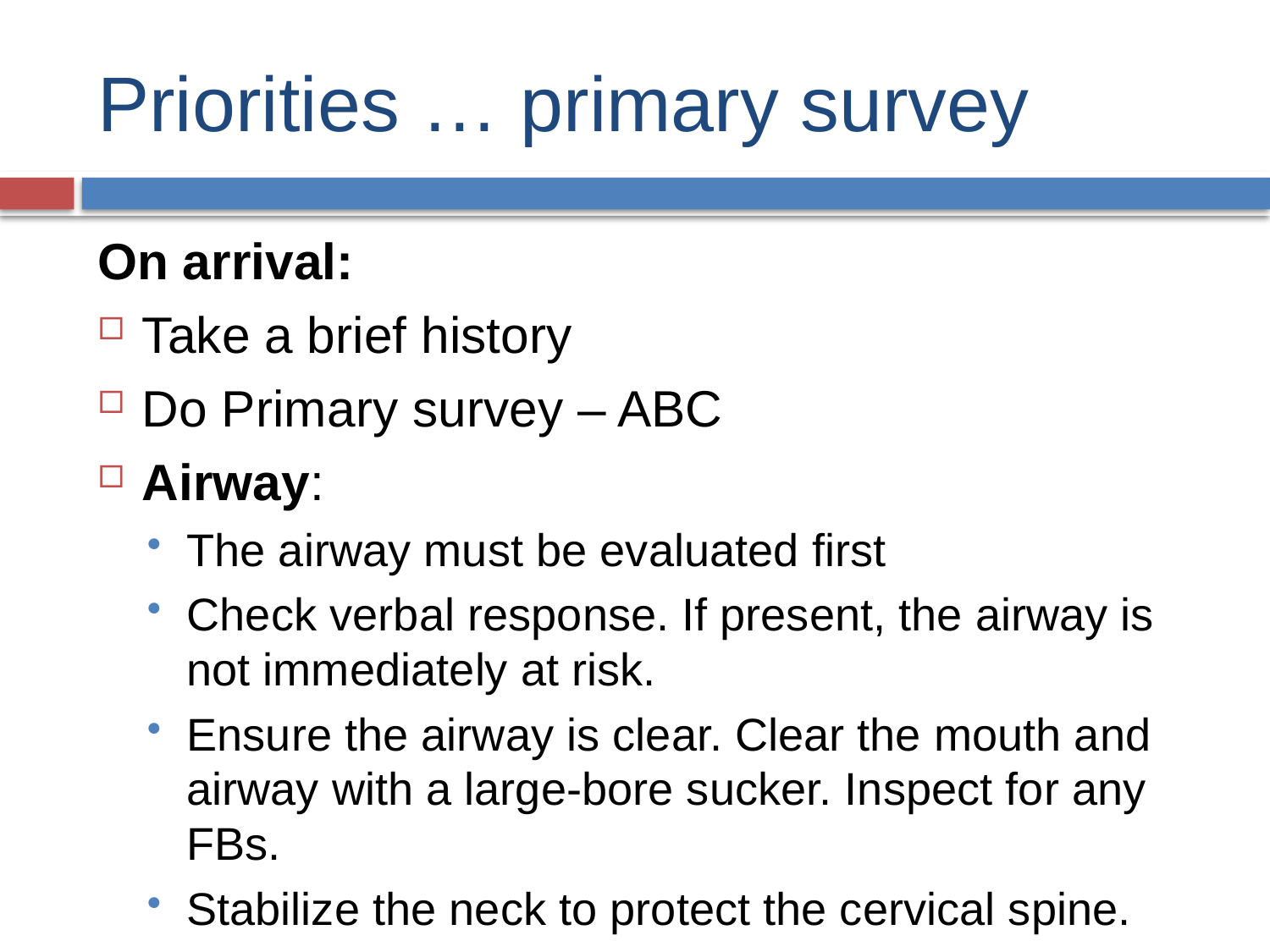

# Priorities … primary survey
On arrival:
Take a brief history
Do Primary survey – ABC
Airway:
The airway must be evaluated first
Check verbal response. If present, the airway is not immediately at risk.
Ensure the airway is clear. Clear the mouth and airway with a large-bore sucker. Inspect for any FBs.
Stabilize the neck to protect the cervical spine.